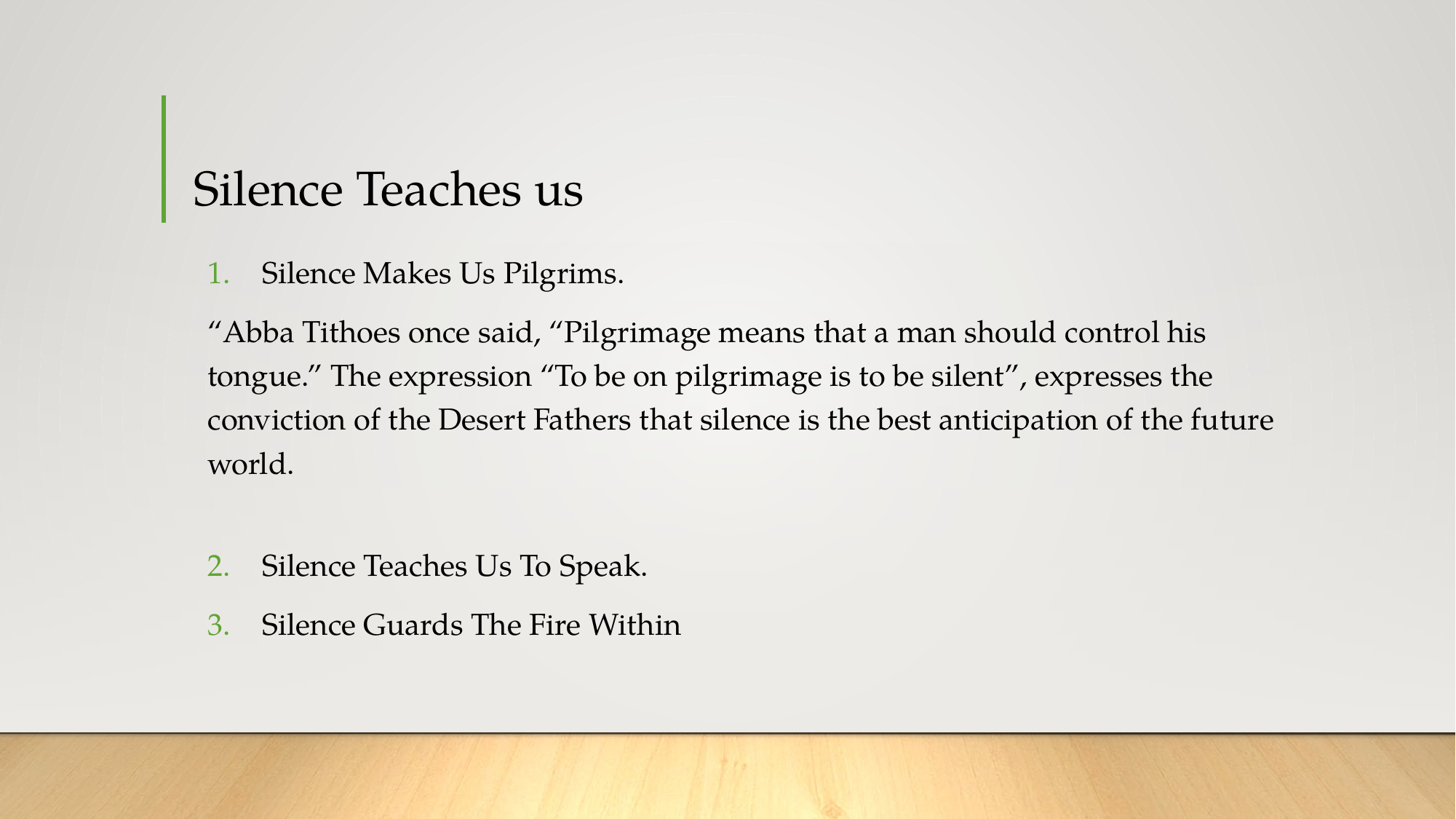

# Silence Teaches us
Silence Makes Us Pilgrims.
“Abba Tithoes once said, “Pilgrimage means that a man should control his tongue.” The expression “To be on pilgrimage is to be silent”, expresses the conviction of the Desert Fathers that silence is the best anticipation of the future world.
Silence Teaches Us To Speak.
Silence Guards The Fire Within